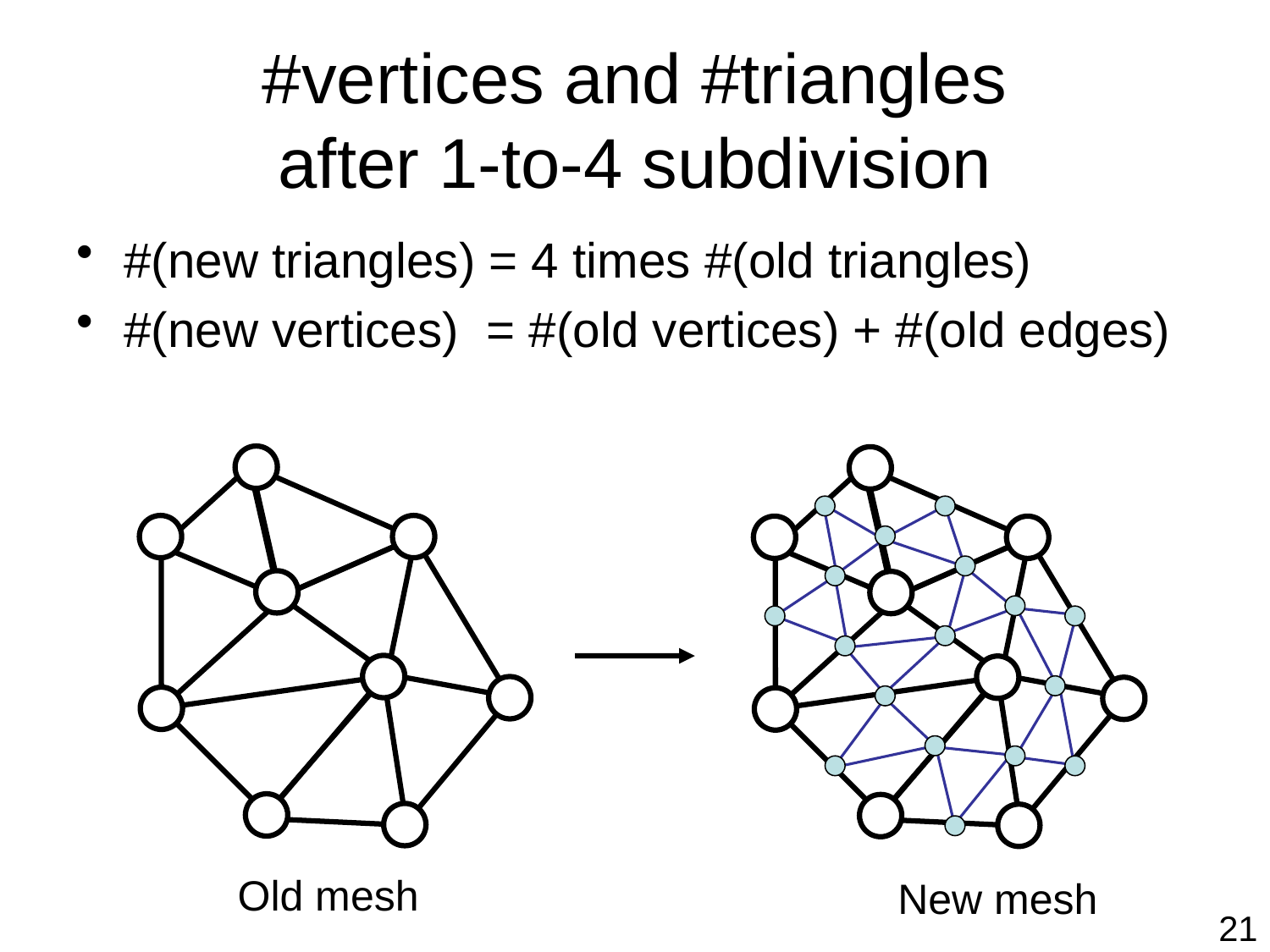

# #vertices and #triangles after 1-to-4 subdivision
#(new triangles) = 4 times #(old triangles)
#(new vertices)  = #(old vertices) + #(old edges)

Old mesh
New mesh
21